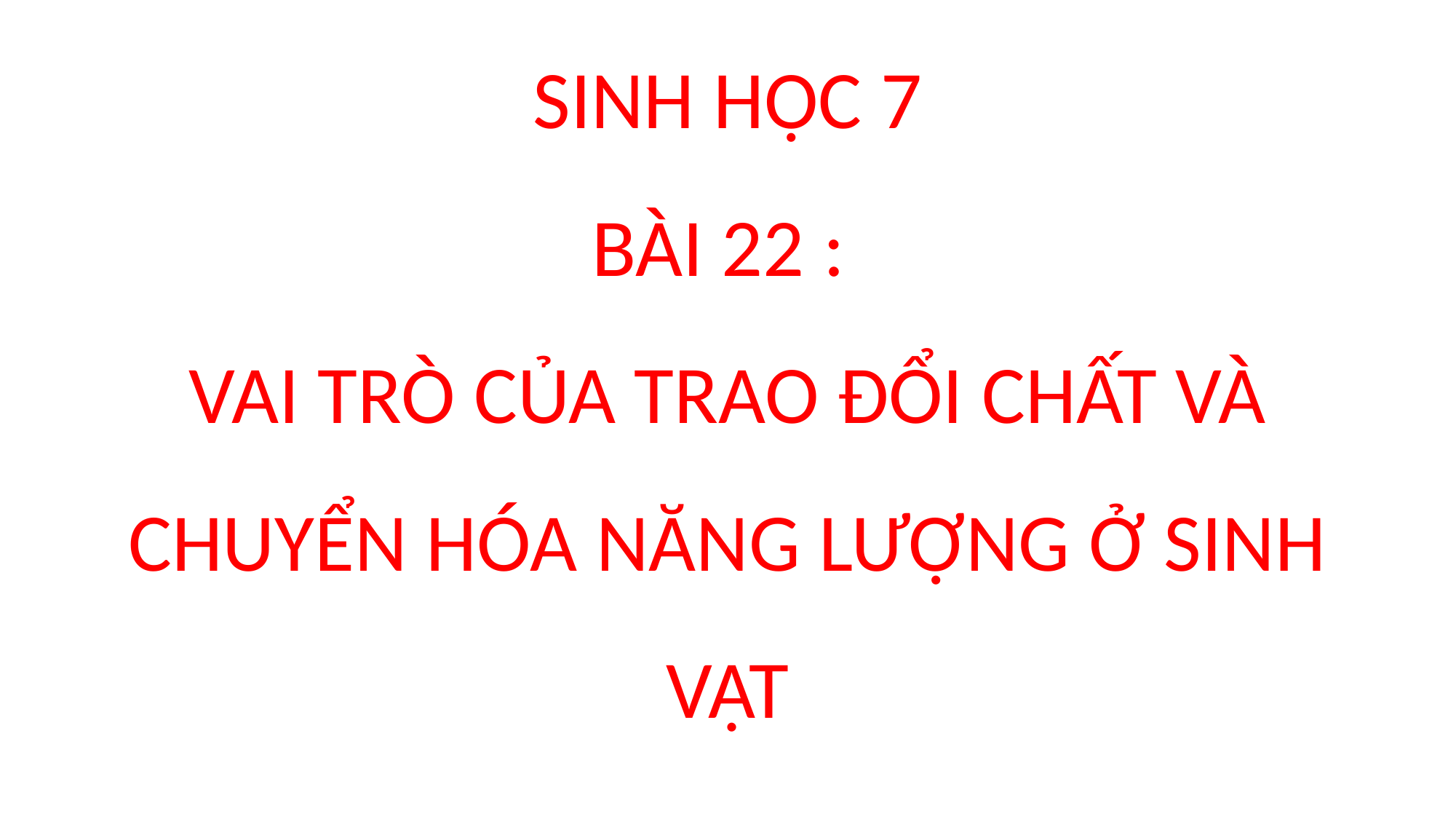

# SINH HỌC 7 BÀI 22 : VAI TRÒ CỦA TRAO ĐỔI CHẤT VÀ CHUYỂN HÓA NĂNG LƯỢNG Ở SINH VẬT